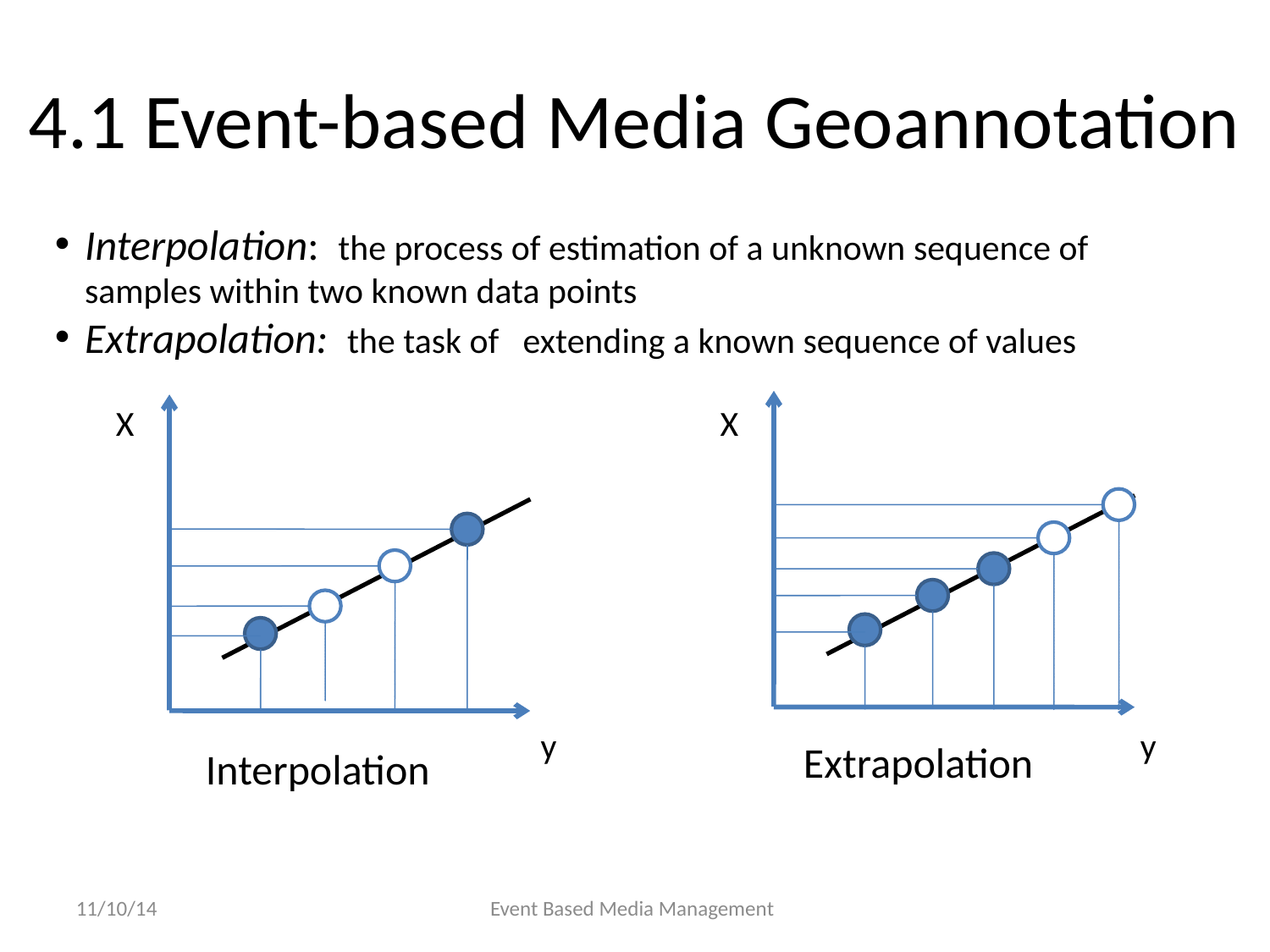

4.1 Event-based Media Geoannotation
Interpolation:  the process of estimation of a unknown sequence of samples within two known data points
Extrapolation:  the task of   extending a known sequence of values

X
X

y
y
Extrapolation
Interpolation
11/10/14
Event Based Media Management